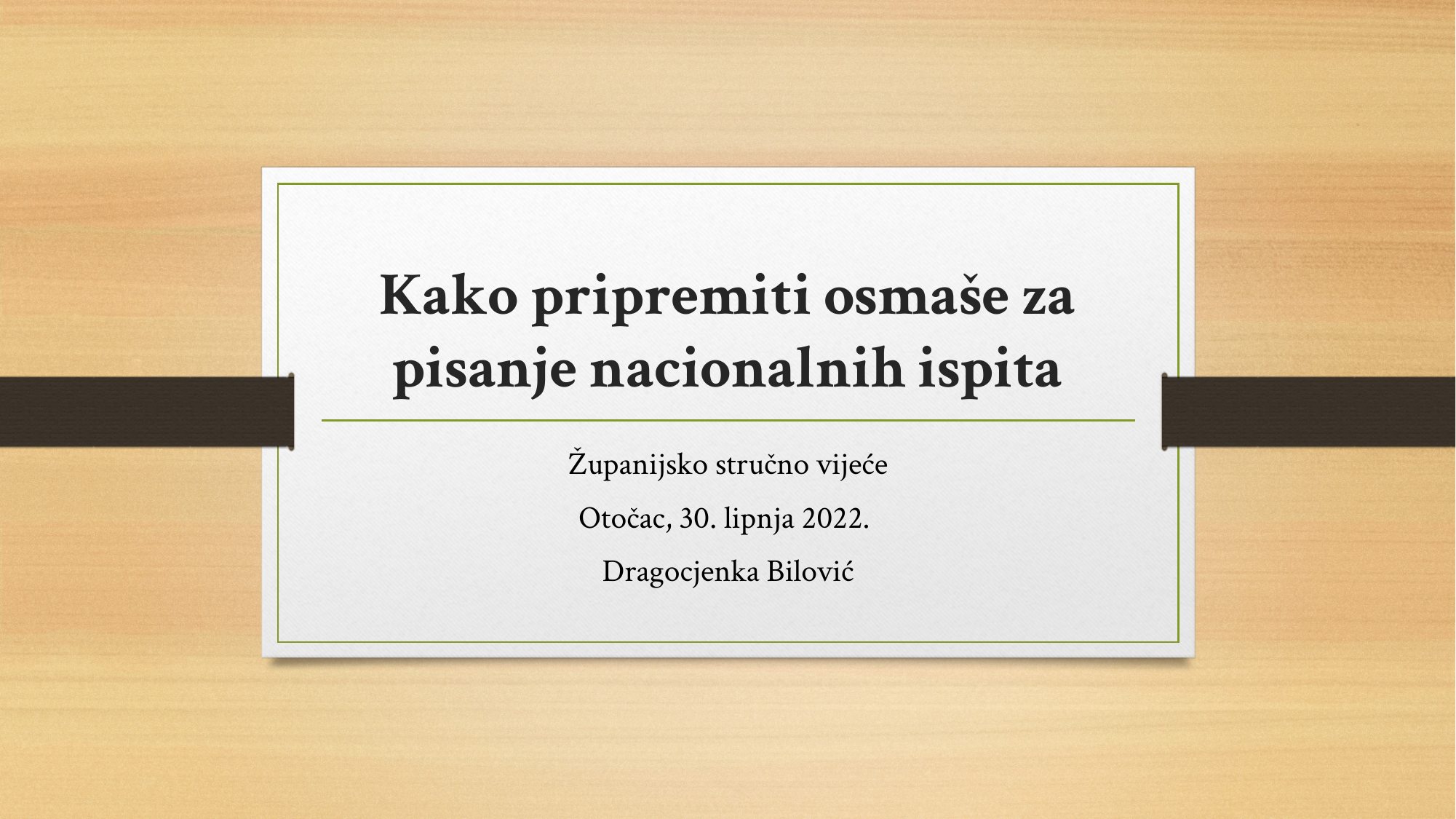

# Kako pripremiti osmaše za pisanje nacionalnih ispita
Županijsko stručno vijeće
Otočac, 30. lipnja 2022.
Dragocjenka Bilović